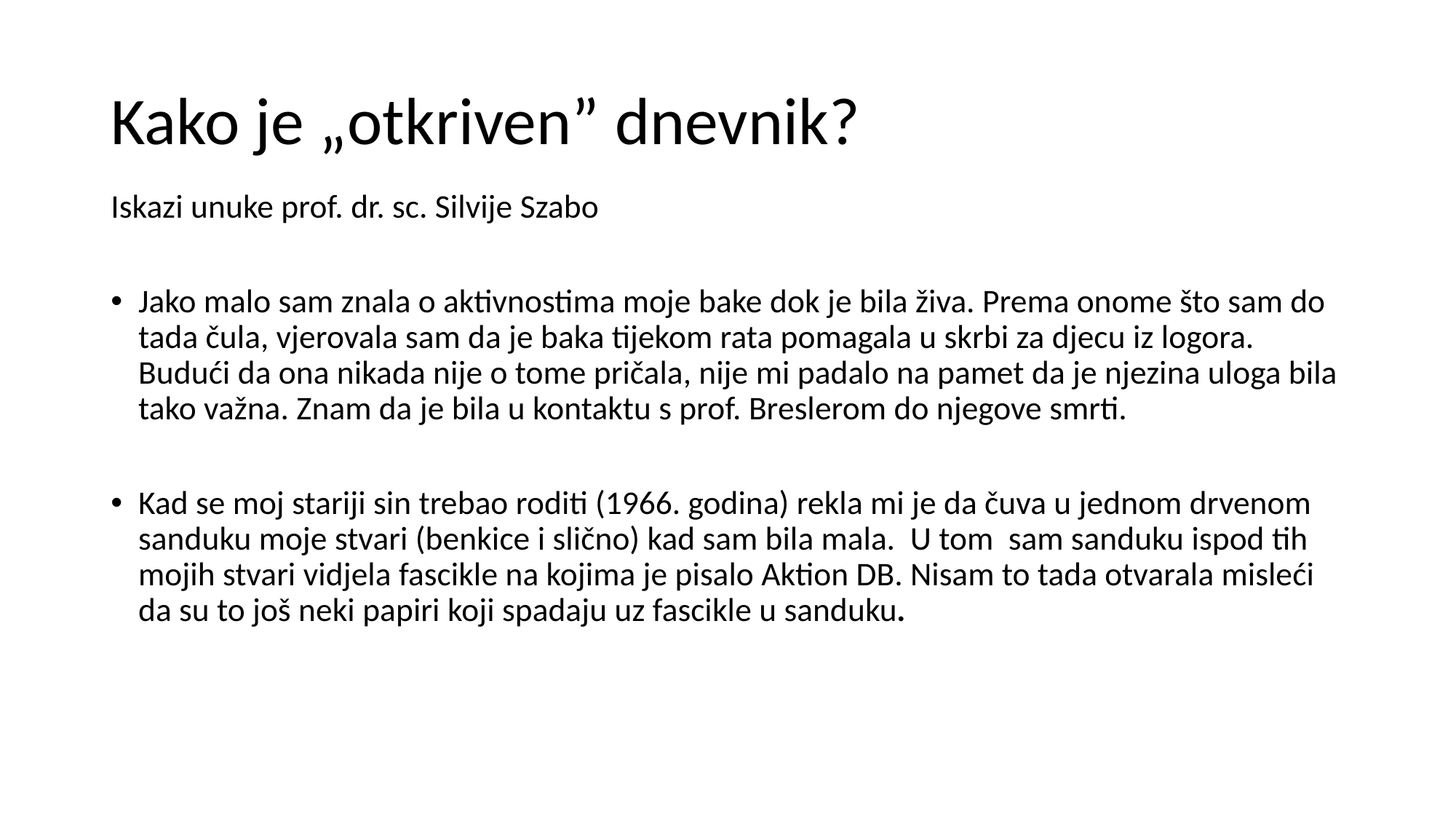

# Kako je „otkriven” dnevnik?
Iskazi unuke prof. dr. sc. Silvije Szabo

Jako malo sam znala o aktivnostima moje bake dok je bila živa. Prema onome što sam do tada čula, vjerovala sam da je baka tijekom rata pomagala u skrbi za djecu iz logora. Budući da ona nikada nije o tome pričala, nije mi padalo na pamet da je njezina uloga bila tako važna. Znam da je bila u kontaktu s prof. Breslerom do njegove smrti.

Kad se moj stariji sin trebao roditi (1966. godina) rekla mi je da čuva u jednom drvenom sanduku moje stvari (benkice i slično) kad sam bila mala.  U tom  sam sanduku ispod tih mojih stvari vidjela fascikle na kojima je pisalo Aktion DB. Nisam to tada otvarala misleći da su to još neki papiri koji spadaju uz fascikle u sanduku.